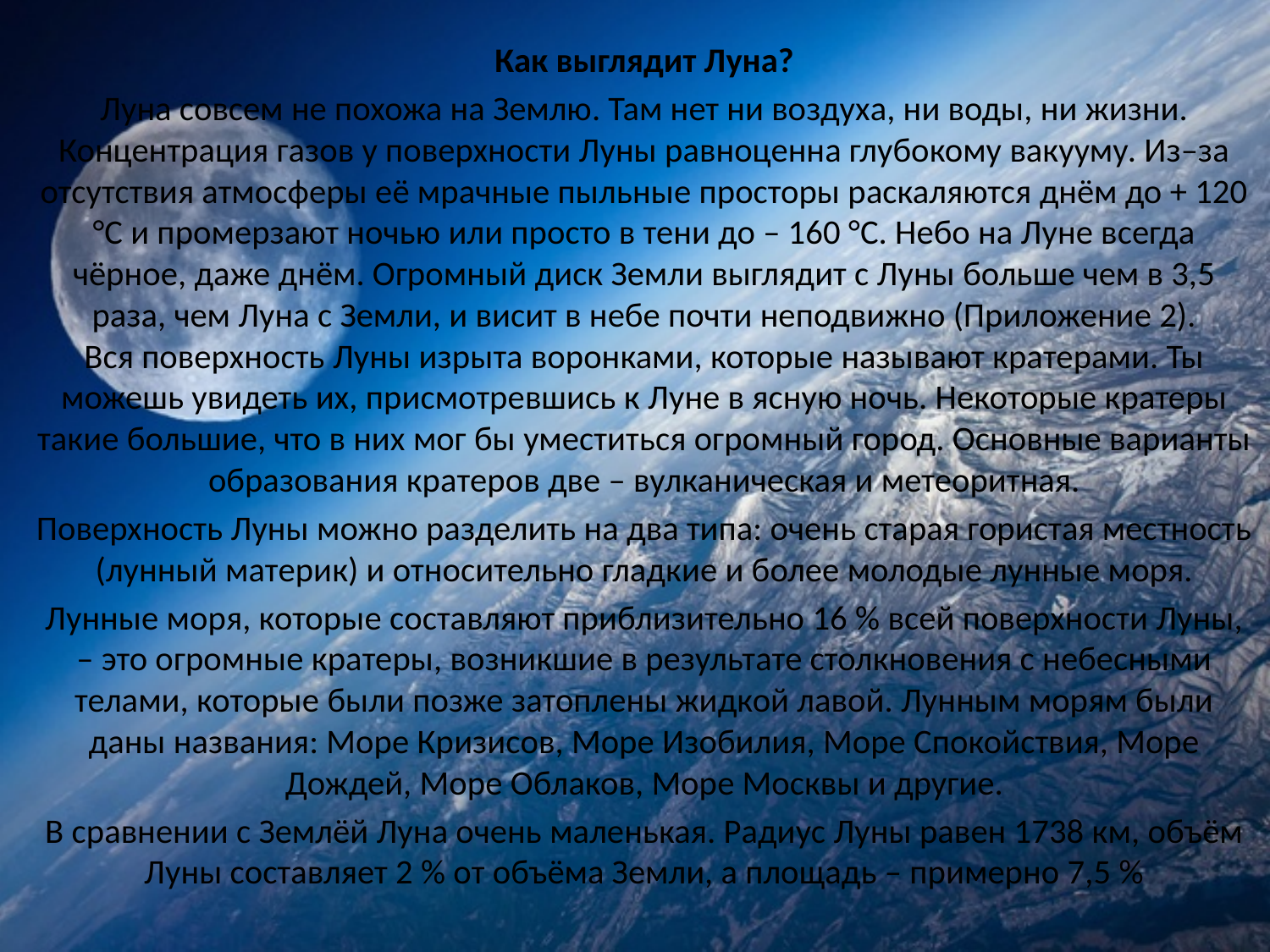

Как выглядит Луна?
Луна совсем не похожа на Землю. Там нет ни воздуха, ни воды, ни жизни. Концентрация газов у поверхности Луны равноценна глубокому вакууму. Из–за отсутствия атмосферы её мрачные пыльные просторы раскаляются днём до + 120 °С и промерзают ночью или просто в тени до – 160 °С. Небо на Луне всегда чёрное, даже днём. Огромный диск Земли выглядит с Луны больше чем в 3,5 раза, чем Луна с Земли, и висит в небе почти неподвижно (Приложение 2).
Вся поверхность Луны изрыта воронками, которые называют кратерами. Ты можешь увидеть их, присмотревшись к Луне в ясную ночь. Некоторые кратеры такие большие, что в них мог бы уместиться огромный город. Основные варианты образования кратеров две – вулканическая и метеоритная.
Поверхность Луны можно разделить на два типа: очень старая гористая местность (лунный материк) и относительно гладкие и более молодые лунные моря.
Лунные моря, которые составляют приблизительно 16 % всей поверхности Луны, – это огромные кратеры, возникшие в результате столкновения с небесными телами, которые были позже затоплены жидкой лавой. Лунным морям были даны названия: Море Кризисов, Море Изобилия, Море Спокойствия, Море Дождей, Море Облаков, Море Москвы и другие.
В сравнении с Землёй Луна очень маленькая. Радиус Луны равен 1738 км, объём Луны составляет 2 % от объёма Земли, а площадь – примерно 7,5 %

#